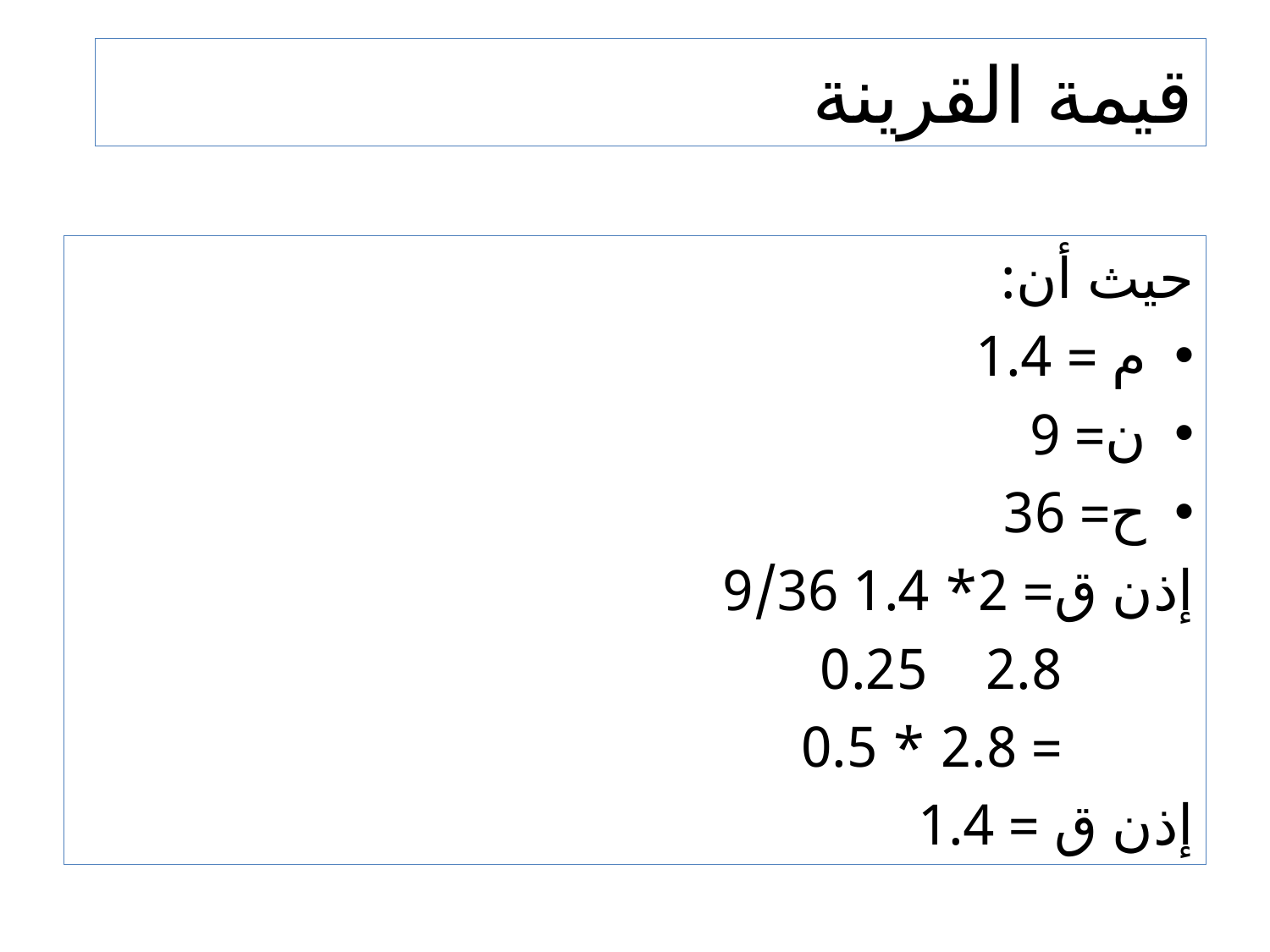

# قيمة القرينة
حيث أن:
م = 1.4
ن= 9
ح= 36
إذن ق= 2* 1.4 9/36
         2.8    0.25
         = 2.8 * 0.5
إذن ق = 1.4